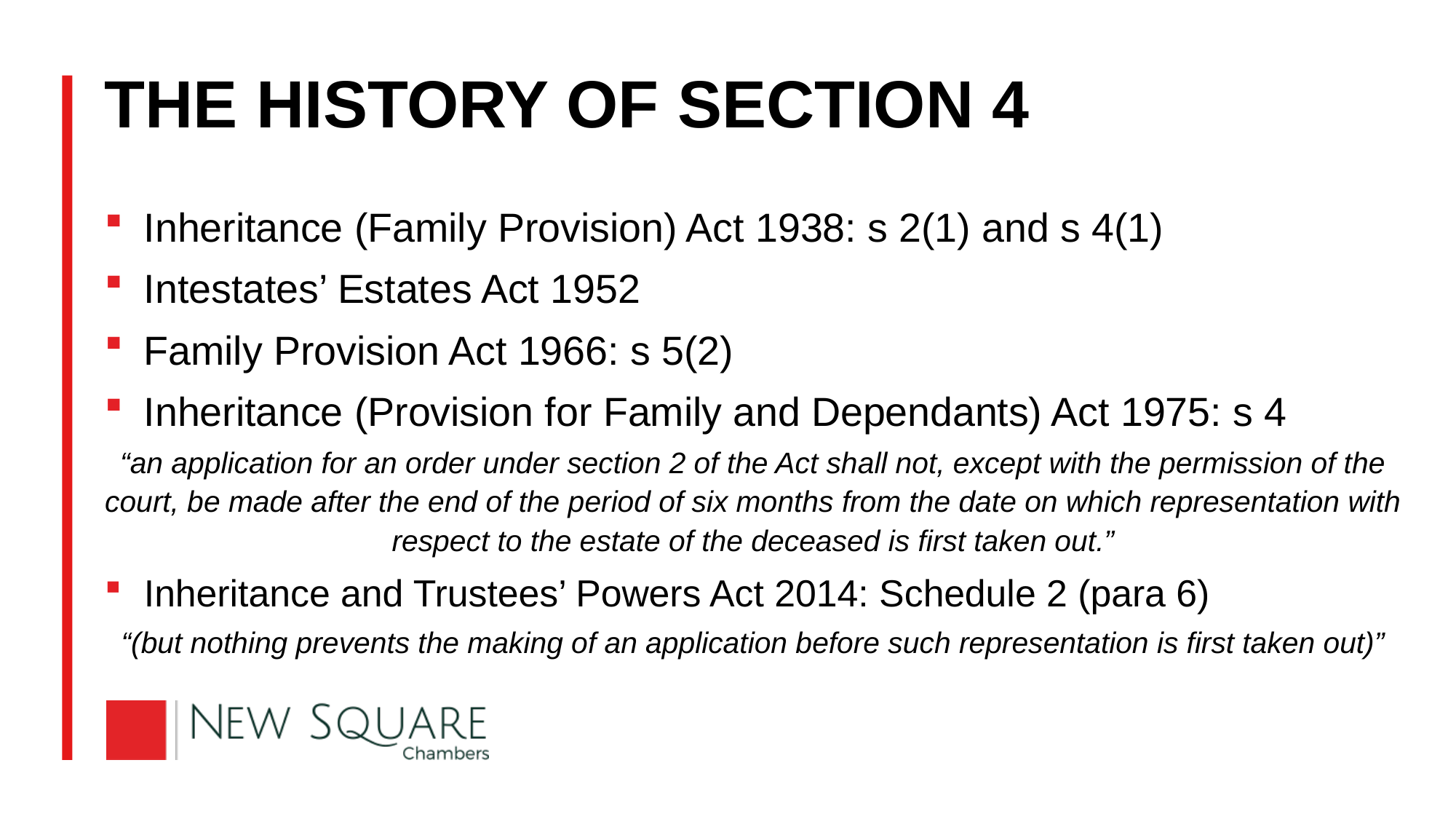

# THE HISTORY OF SECTION 4
Inheritance (Family Provision) Act 1938: s 2(1) and s 4(1)
Intestates’ Estates Act 1952
Family Provision Act 1966: s 5(2)
Inheritance (Provision for Family and Dependants) Act 1975: s 4
“an application for an order under section 2 of the Act shall not, except with the permission of the court, be made after the end of the period of six months from the date on which representation with respect to the estate of the deceased is first taken out.”
Inheritance and Trustees’ Powers Act 2014: Schedule 2 (para 6)
“(but nothing prevents the making of an application before such representation is first taken out)”